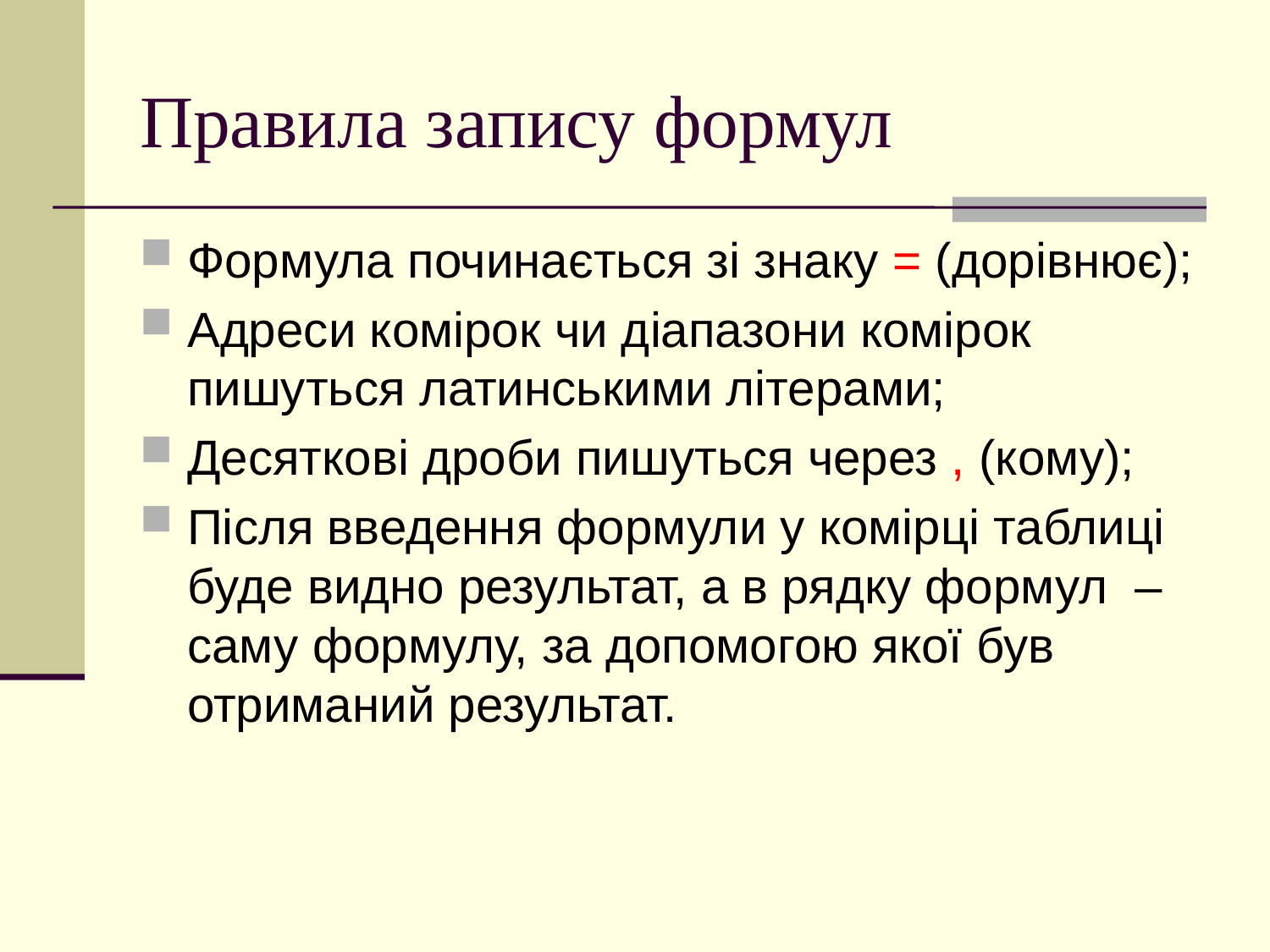

# Правила запису формул
Формула починається зі знаку = (дорівнює);
Адреси комірок чи діапазони комірок пишуться латинськими літерами;
Десяткові дроби пишуться через , (кому);
Після введення формули у комірці таблиці буде видно результат, а в рядку формул  – саму формулу, за допомогою якої був отриманий результат.